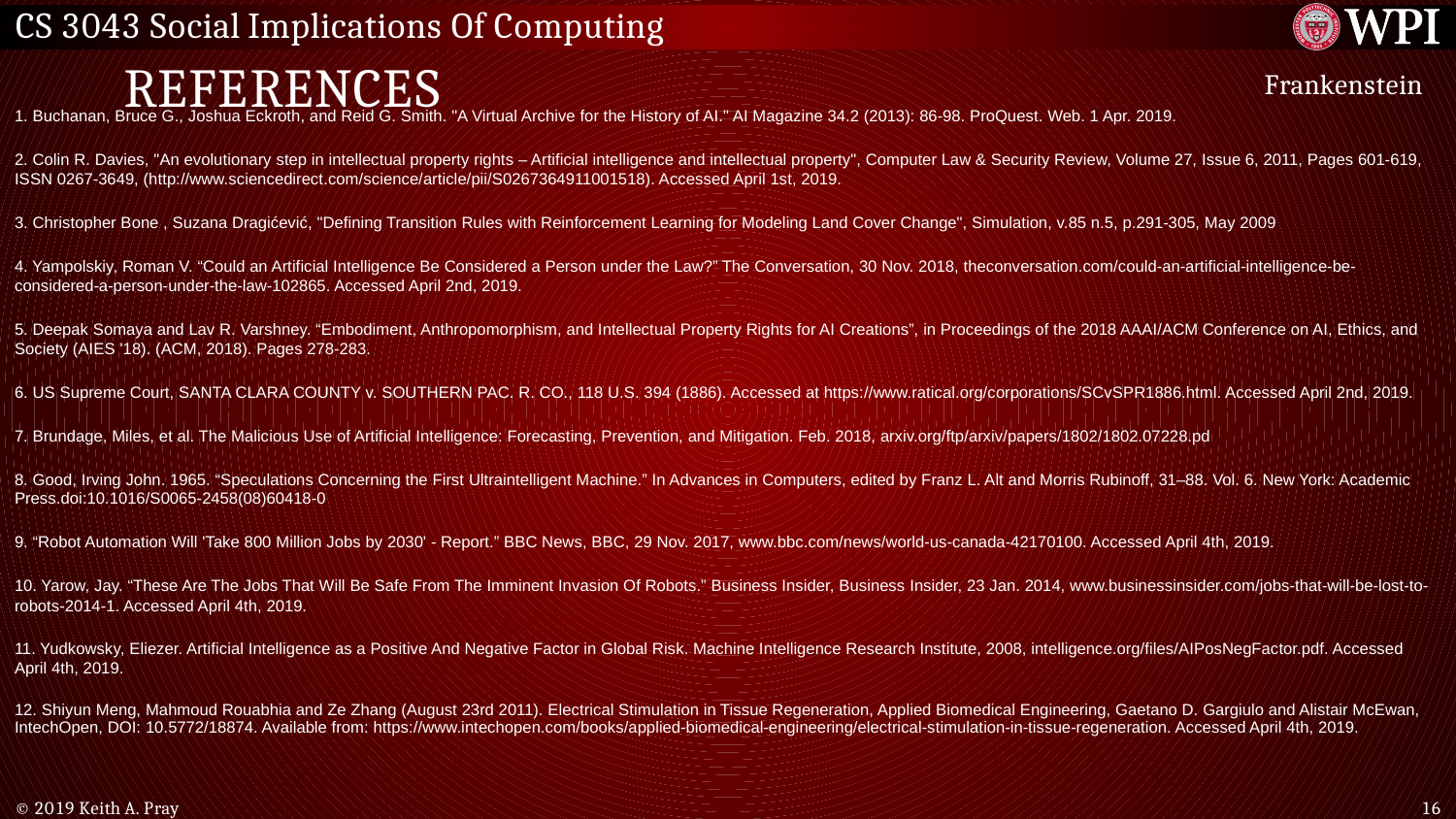

# REFERENCES
Frankenstein
1. Buchanan, Bruce G., Joshua Eckroth, and Reid G. Smith. "A Virtual Archive for the History of AI." AI Magazine 34.2 (2013): 86-98. ProQuest. Web. 1 Apr. 2019.
2. Colin R. Davies, "An evolutionary step in intellectual property rights – Artificial intelligence and intellectual property", Computer Law & Security Review, Volume 27, Issue 6, 2011, Pages 601-619, ISSN 0267-3649, (http://www.sciencedirect.com/science/article/pii/S0267364911001518). Accessed April 1st, 2019.
3. Christopher Bone , Suzana Dragićević, "Defining Transition Rules with Reinforcement Learning for Modeling Land Cover Change", Simulation, v.85 n.5, p.291-305, May 2009
4. Yampolskiy, Roman V. “Could an Artificial Intelligence Be Considered a Person under the Law?” The Conversation, 30 Nov. 2018, theconversation.com/could-an-artificial-intelligence-be-considered-a-person-under-the-law-102865. Accessed April 2nd, 2019.
5. Deepak Somaya and Lav R. Varshney. “Embodiment, Anthropomorphism, and Intellectual Property Rights for AI Creations”, in Proceedings of the 2018 AAAI/ACM Conference on AI, Ethics, and Society (AIES '18). (ACM, 2018). Pages 278-283.
6. US Supreme Court, SANTA CLARA COUNTY v. SOUTHERN PAC. R. CO., 118 U.S. 394 (1886). Accessed at https://www.ratical.org/corporations/SCvSPR1886.html. Accessed April 2nd, 2019.
7. Brundage, Miles, et al. The Malicious Use of Artificial Intelligence: Forecasting, Prevention, and Mitigation. Feb. 2018, arxiv.org/ftp/arxiv/papers/1802/1802.07228.pd
8. Good, Irving John. 1965. “Speculations Concerning the First Ultraintelligent Machine.” In Advances in Computers, edited by Franz L. Alt and Morris Rubinoff, 31–88. Vol. 6. New York: Academic Press.doi:10.1016/S0065-2458(08)60418-0
9. “Robot Automation Will 'Take 800 Million Jobs by 2030' - Report.” BBC News, BBC, 29 Nov. 2017, www.bbc.com/news/world-us-canada-42170100. Accessed April 4th, 2019.
10. Yarow, Jay. “These Are The Jobs That Will Be Safe From The Imminent Invasion Of Robots.” Business Insider, Business Insider, 23 Jan. 2014, www.businessinsider.com/jobs-that-will-be-lost-to-robots-2014-1. Accessed April 4th, 2019.
11. Yudkowsky, Eliezer. Artificial Intelligence as a Positive And Negative Factor in Global Risk. Machine Intelligence Research Institute, 2008, intelligence.org/files/AIPosNegFactor.pdf. Accessed April 4th, 2019.
​12. Shiyun Meng, Mahmoud Rouabhia and Ze Zhang (August 23rd 2011). Electrical Stimulation in Tissue Regeneration, Applied Biomedical Engineering, Gaetano D. Gargiulo and Alistair McEwan, IntechOpen, DOI: 10.5772/18874. Available from: https://www.intechopen.com/books/applied-biomedical-engineering/electrical-stimulation-in-tissue-regeneration. Accessed April 4th, 2019.

​
​
​

© 2019 Keith A. Pray
16